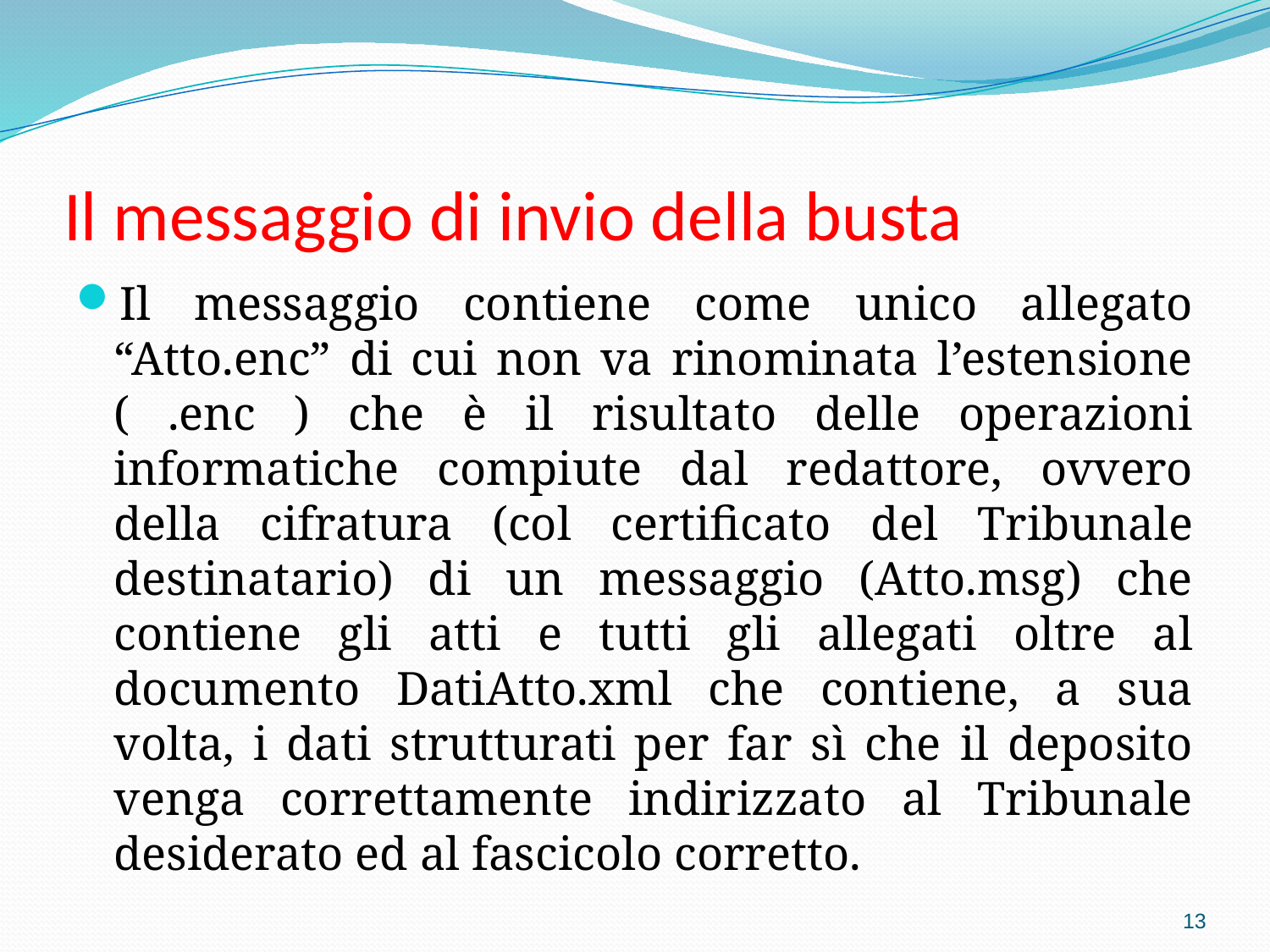

# Il messaggio di invio della busta
Il messaggio contiene come unico allegato “Atto.enc” di cui non va rinominata l’estensione ( .enc ) che è il risultato delle operazioni informatiche compiute dal redattore, ovvero della cifratura (col certificato del Tribunale destinatario) di un messaggio (Atto.msg) che contiene gli atti e tutti gli allegati oltre al documento DatiAtto.xml che contiene, a sua volta, i dati strutturati per far sì che il deposito venga correttamente indirizzato al Tribunale desiderato ed al fascicolo corretto.
13